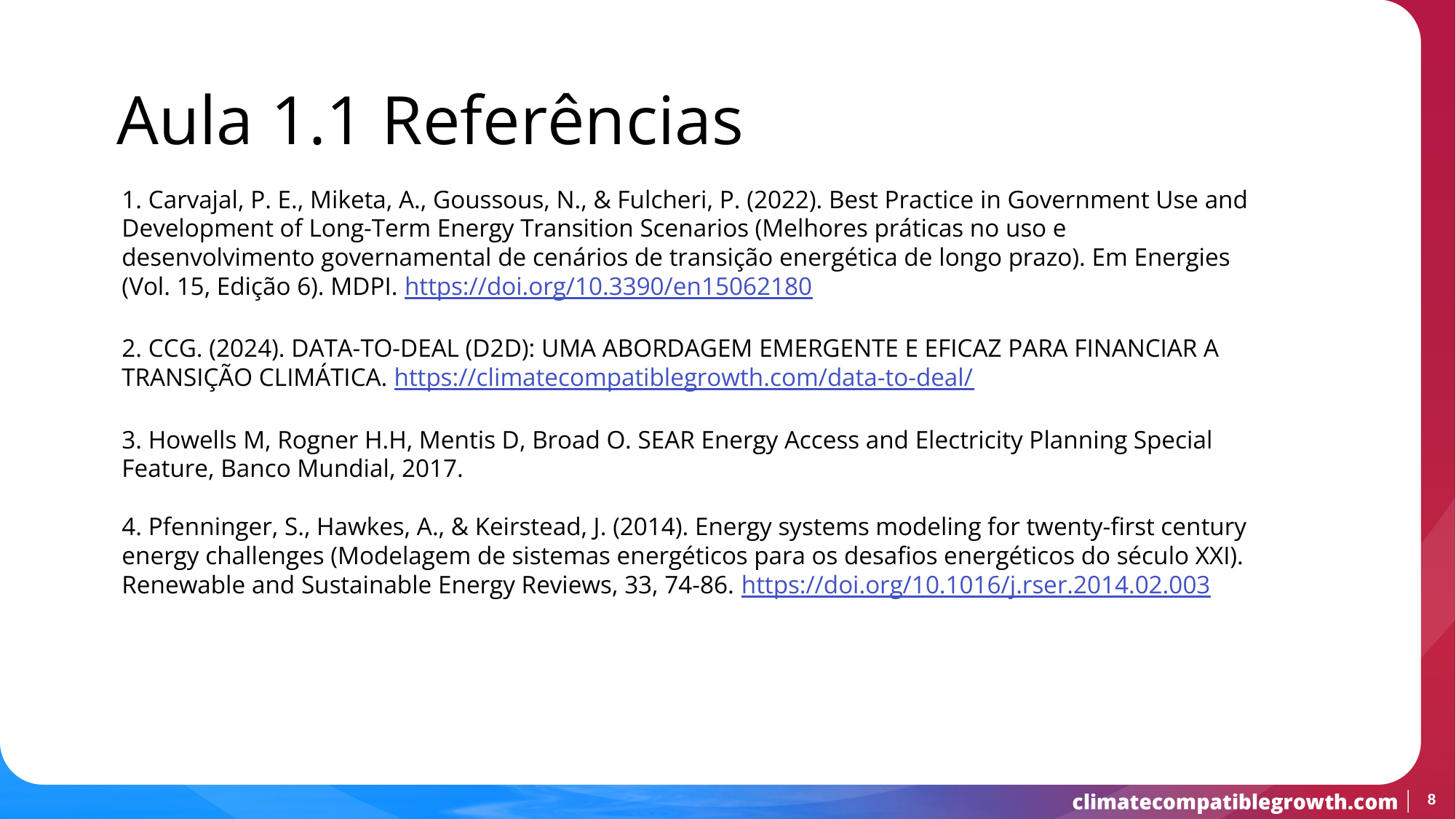

Aula 1.1 Referências
1. Carvajal, P. E., Miketa, A., Goussous, N., & Fulcheri, P. (2022). Best Practice in Government Use and Development of Long-Term Energy Transition Scenarios (Melhores práticas no uso e desenvolvimento governamental de cenários de transição energética de longo prazo). Em Energies (Vol. 15, Edição 6). MDPI. https://doi.org/10.3390/en15062180

2. CCG. (2024). DATA-TO-DEAL (D2D): UMA ABORDAGEM EMERGENTE E EFICAZ PARA FINANCIAR A TRANSIÇÃO CLIMÁTICA. https://climatecompatiblegrowth.com/data-to-deal/

3. Howells M, Rogner H.H, Mentis D, Broad O. SEAR Energy Access and Electricity Planning Special Feature, Banco Mundial, 2017.

4. Pfenninger, S., Hawkes, A., & Keirstead, J. (2014). Energy systems modeling for twenty-first century energy challenges (Modelagem de sistemas energéticos para os desafios energéticos do século XXI). Renewable and Sustainable Energy Reviews, 33, 74-86. https://doi.org/10.1016/j.rser.2014.02.003
8